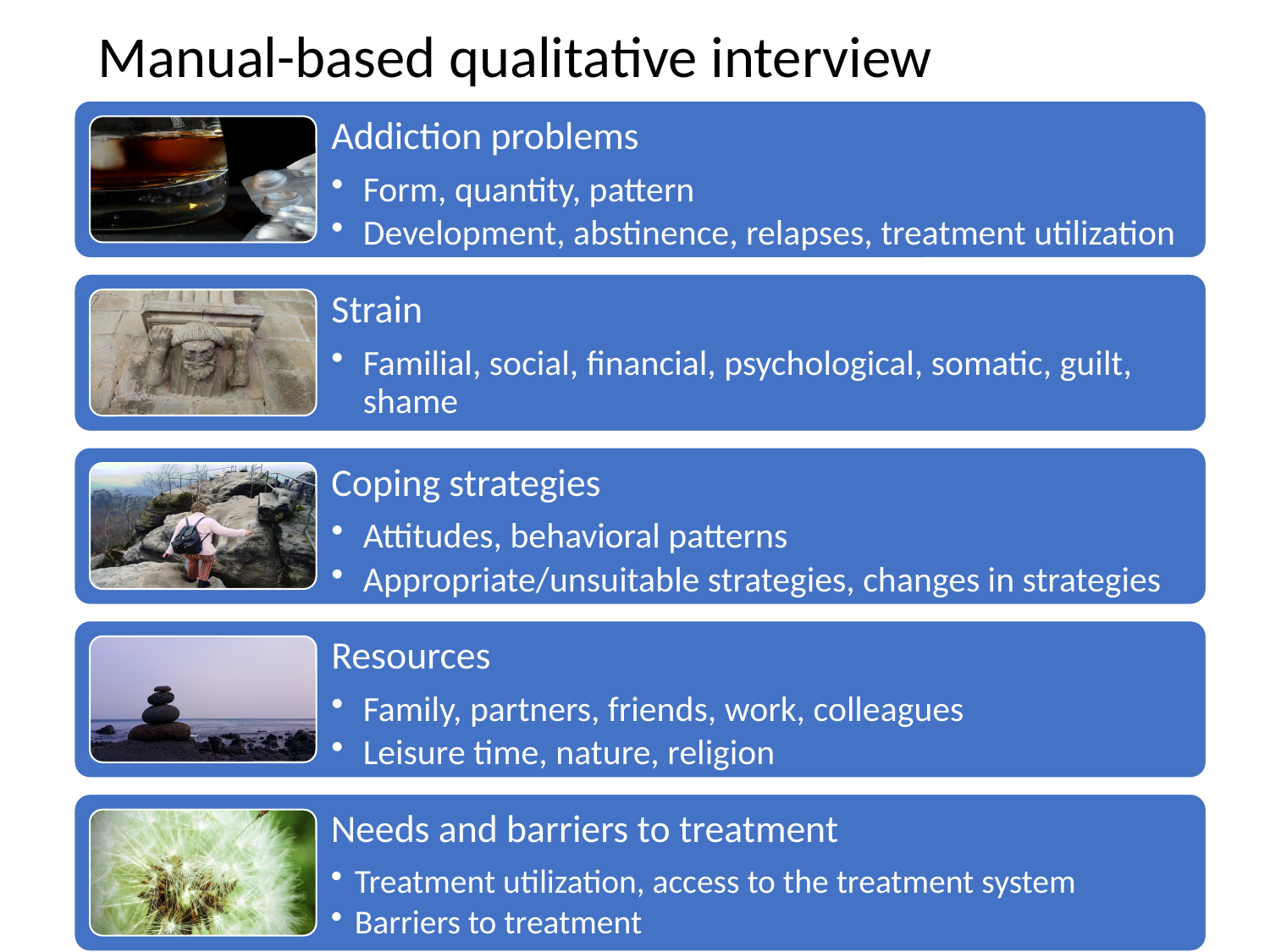

# Manual-based qualitative interview
Addiction problems
Form, quantity, pattern
Development, abstinence, relapses, treatment utilization IP
Strain
Familial, social, financial, psychological, somatic, guilt, shame
Coping strategies
Attitudes, behavioral patterns
Appropriate/unsuitable strategies, changes in strategies
Resources
Family, partners, friends, work, colleagues
Leisure time, nature, religion
Needs and barriers to treatment
Treatment utilization, access to the treatment system
Barriers to treatment
9